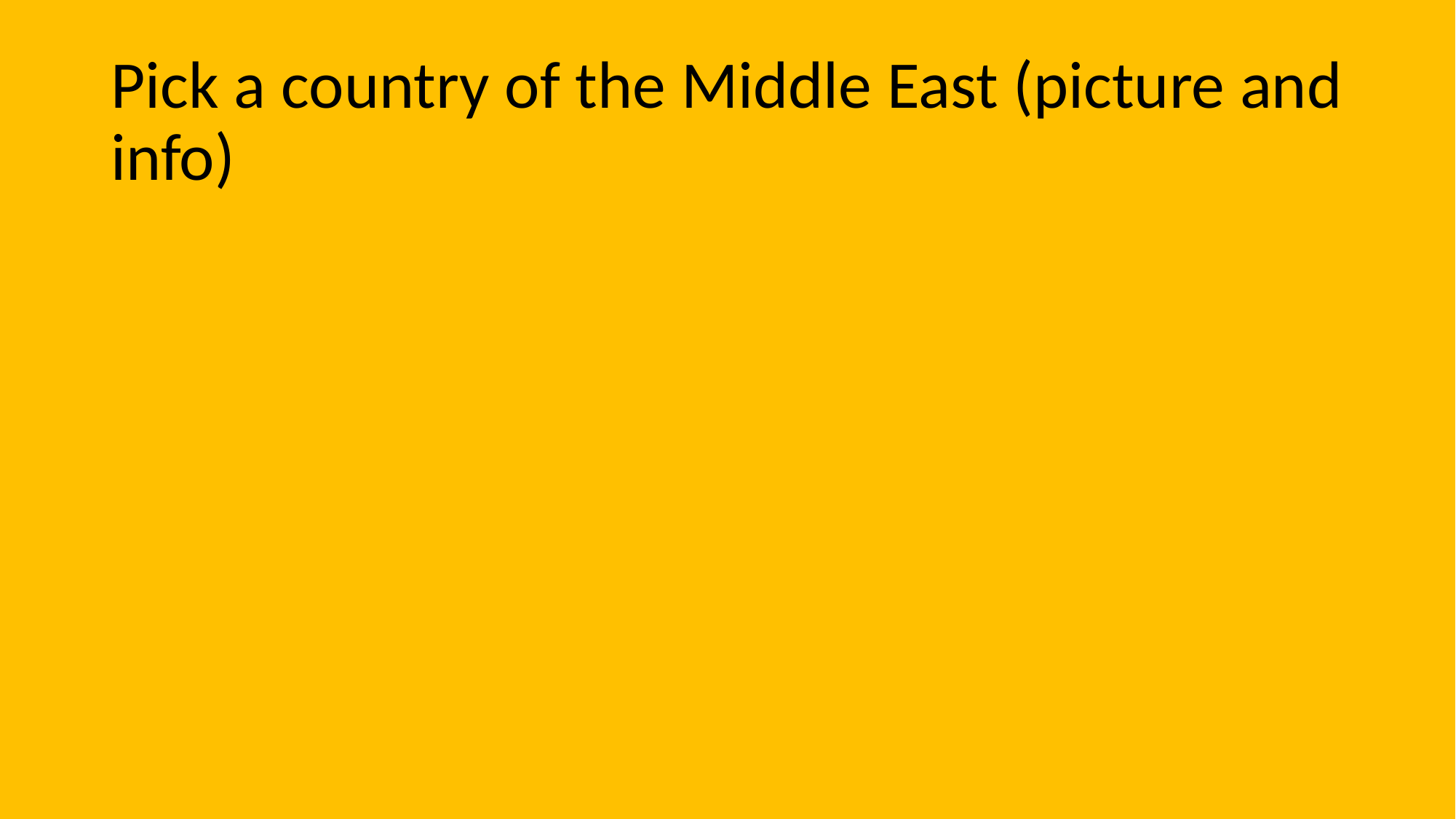

# Pick a country of the Middle East (picture and info)